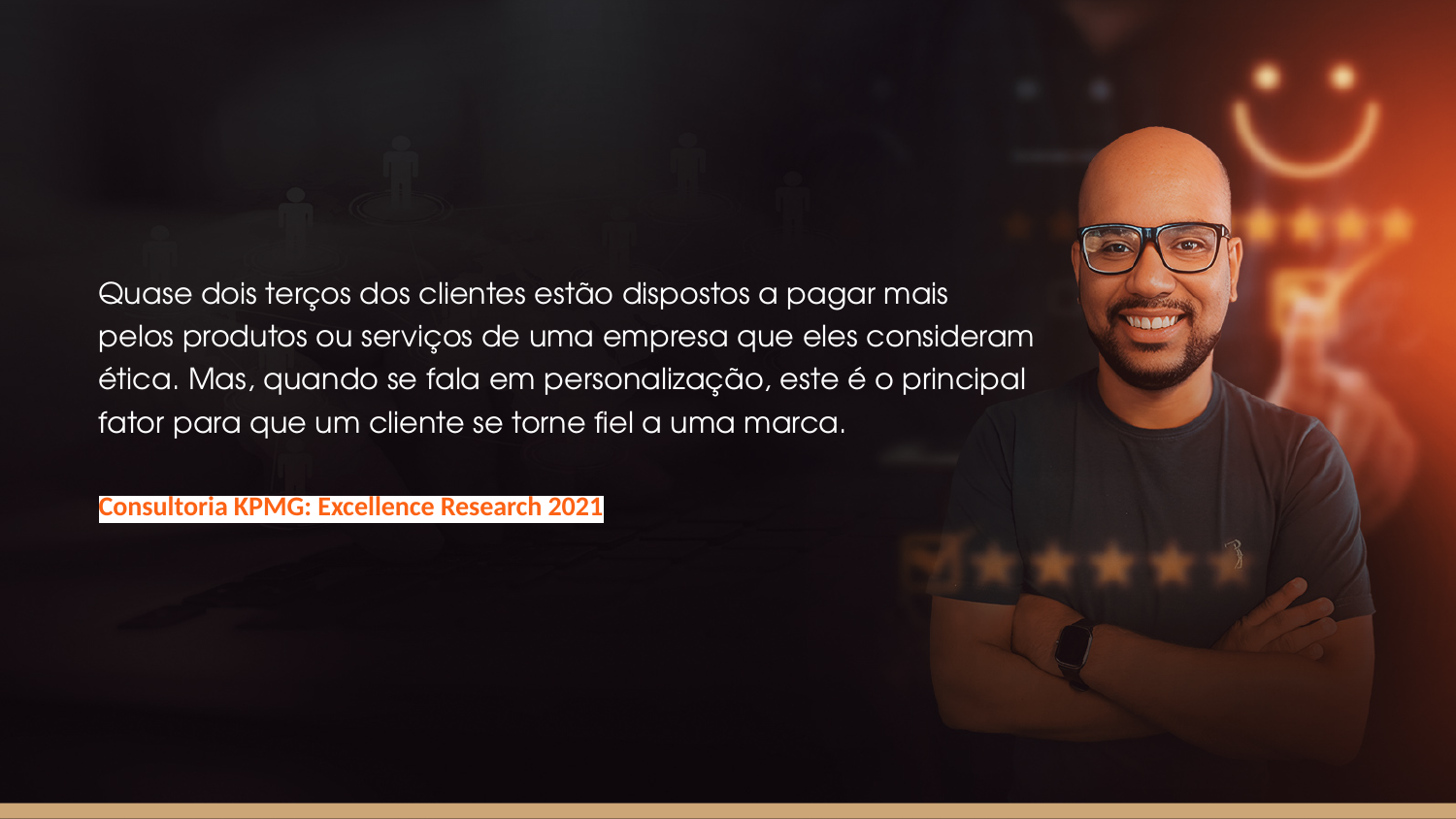

Quase dois terços dos clientes estão dispostos a pagar mais
pelos produtos ou serviços de uma empresa que eles consideram
ética. Mas, quando se fala em personalização, este é o principal
fator para que um cliente se torne fiel a uma marca.
Consultoria KPMG: Excellence Research 2021